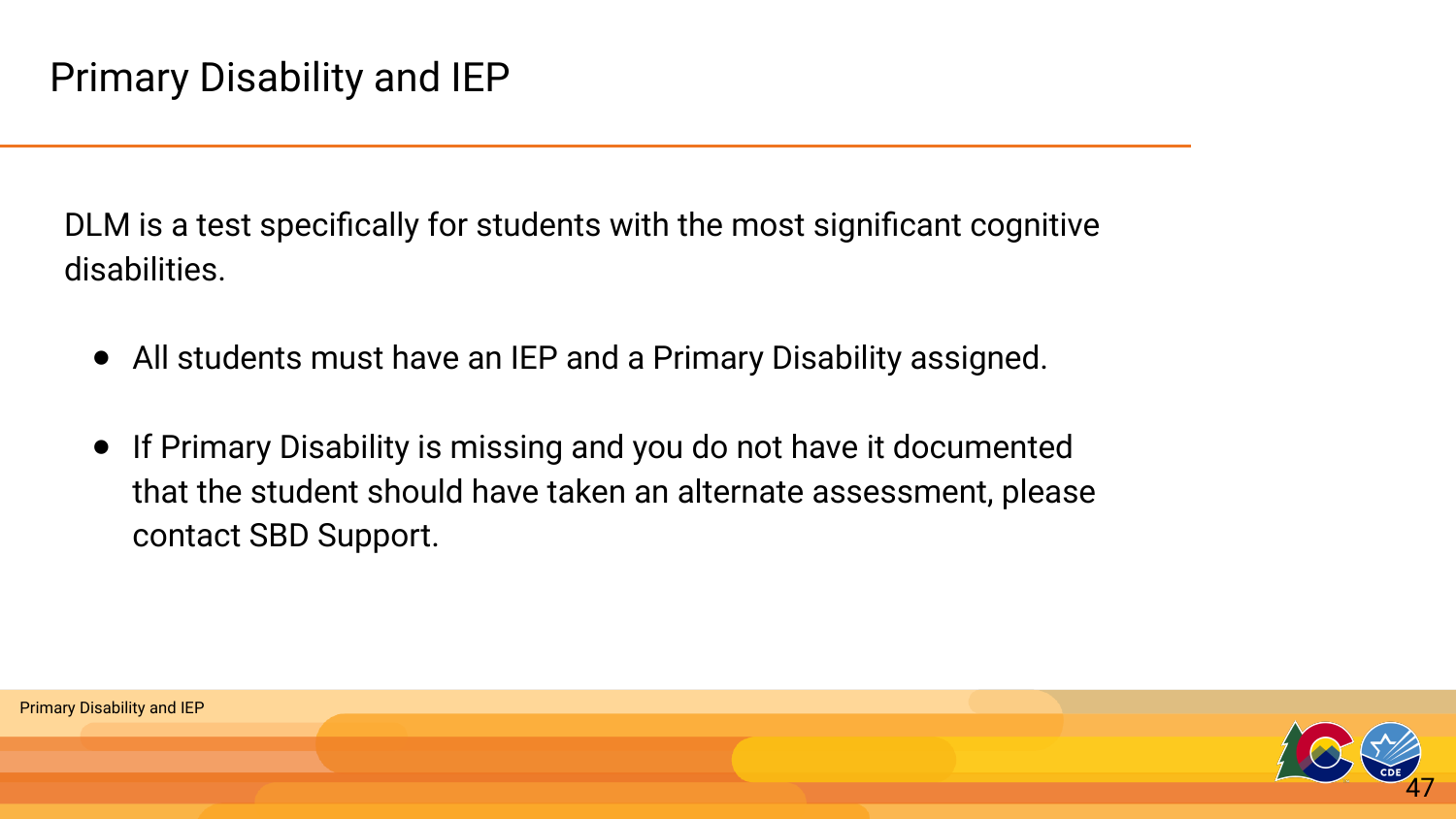

# Primary Disability and IEP
DLM is a test specifically for students with the most significant cognitive disabilities.

All students must have an IEP and a Primary Disability assigned.

If Primary Disability is missing and you do not have it documented that the student should have taken an alternate assessment, please contact SBD Support.
Primary Disability and IEP
47